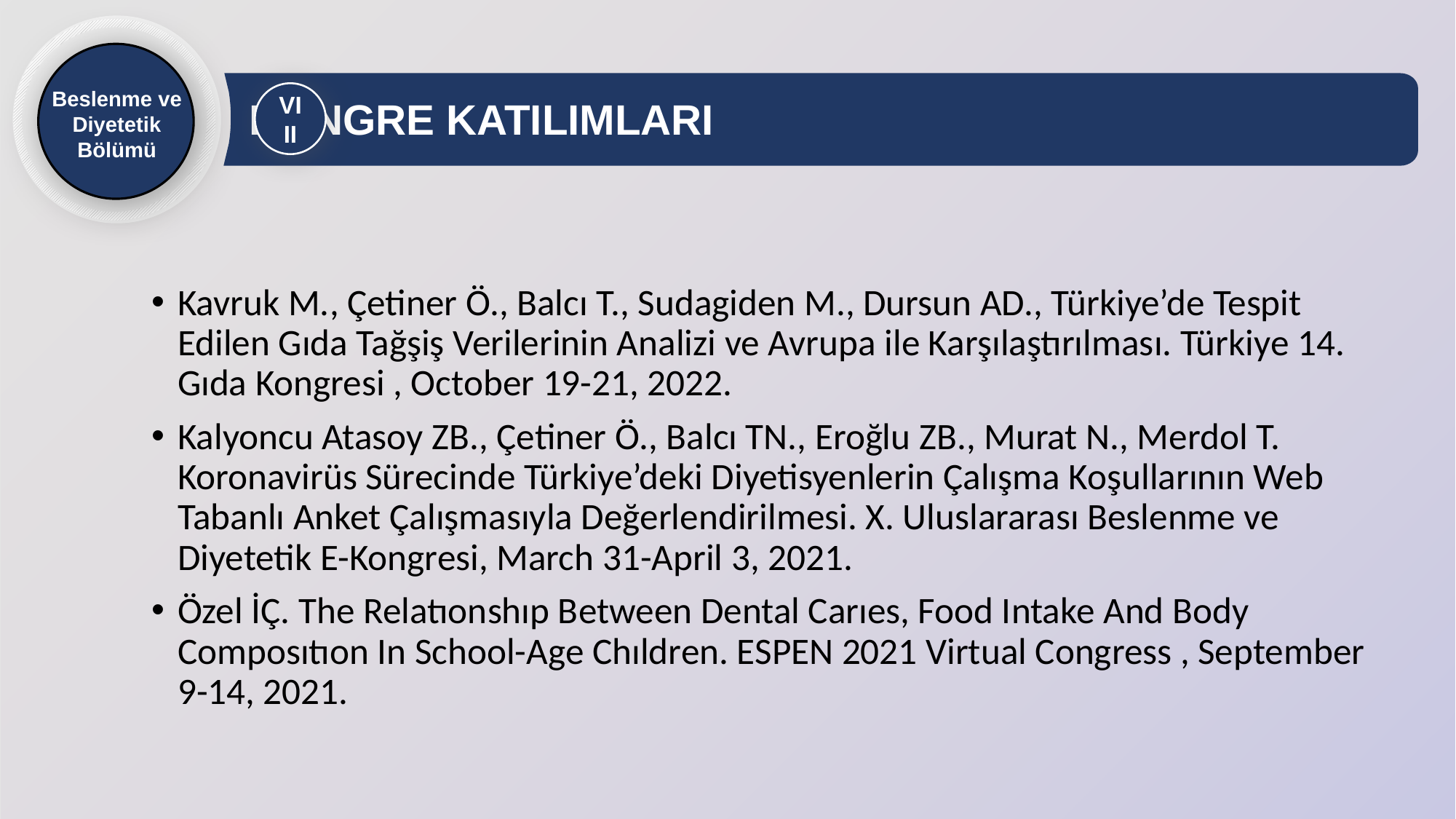

Beslenme ve Diyetetik
Bölümü

  KONGRE KATILIMLARI
VIII
Kavruk M., Çetiner Ö., Balcı T., Sudagiden M., Dursun AD., Türkiye’de Tespit Edilen Gıda Tağşiş Verilerinin Analizi ve Avrupa ile Karşılaştırılması. Türkiye 14. Gıda Kongresi , October 19-21, 2022.
Kalyoncu Atasoy ZB., Çetiner Ö., Balcı TN., Eroğlu ZB., Murat N., Merdol T. Koronavirüs Sürecinde Türkiye’deki Diyetisyenlerin Çalışma Koşullarının Web Tabanlı Anket Çalışmasıyla Değerlendirilmesi. X. Uluslararası Beslenme ve Diyetetik E-Kongresi, March 31-April 3, 2021.
Özel İÇ. The Relatıonshıp Between Dental Carıes, Food Intake And Body Composıtıon In School-Age Chıldren. ESPEN 2021 Virtual Congress , September 9-14, 2021.